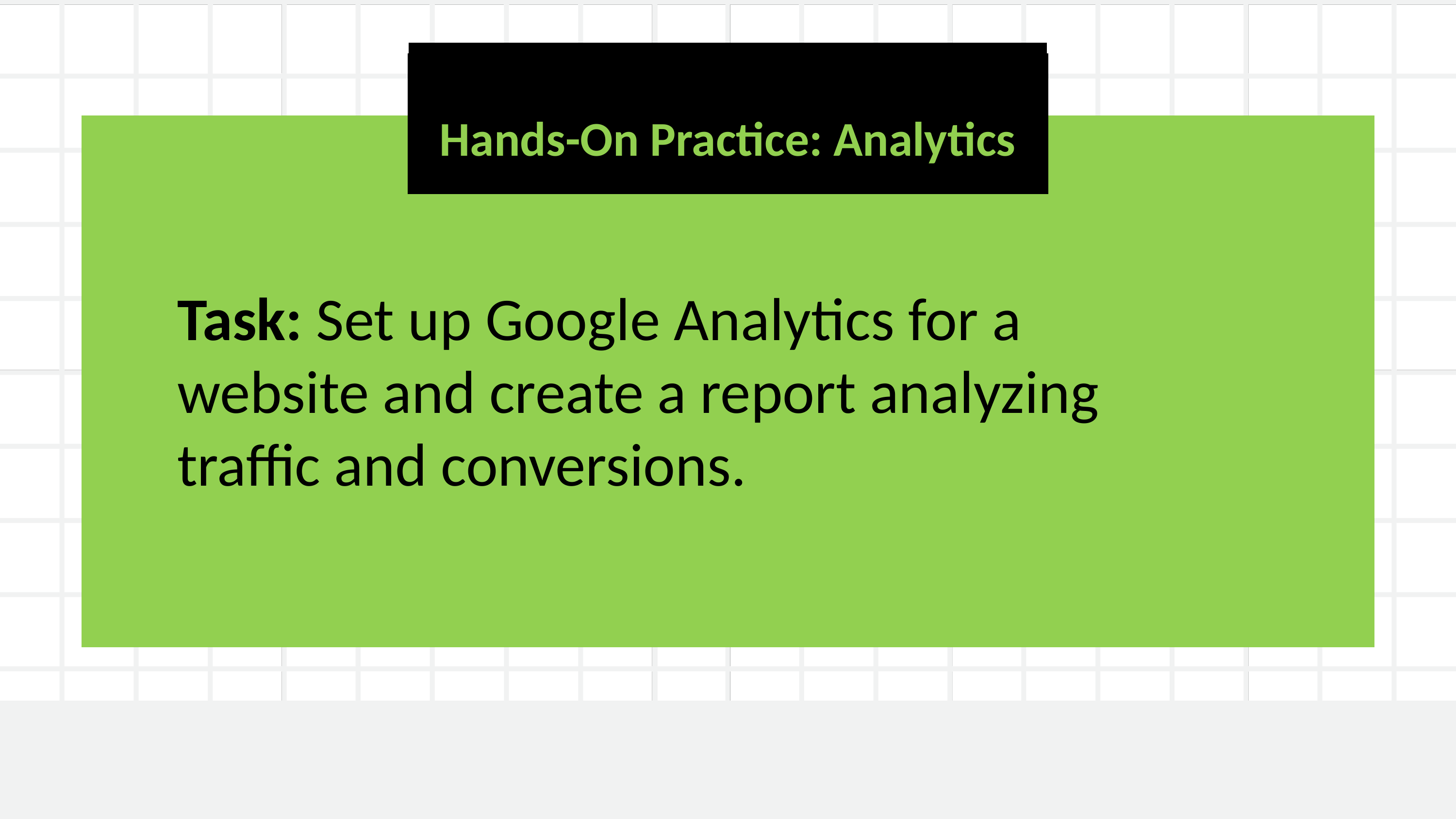

Hands-On Practice: Analytics

Task: Set up Google Analytics for a website and create a report analyzing traffic and conversions.